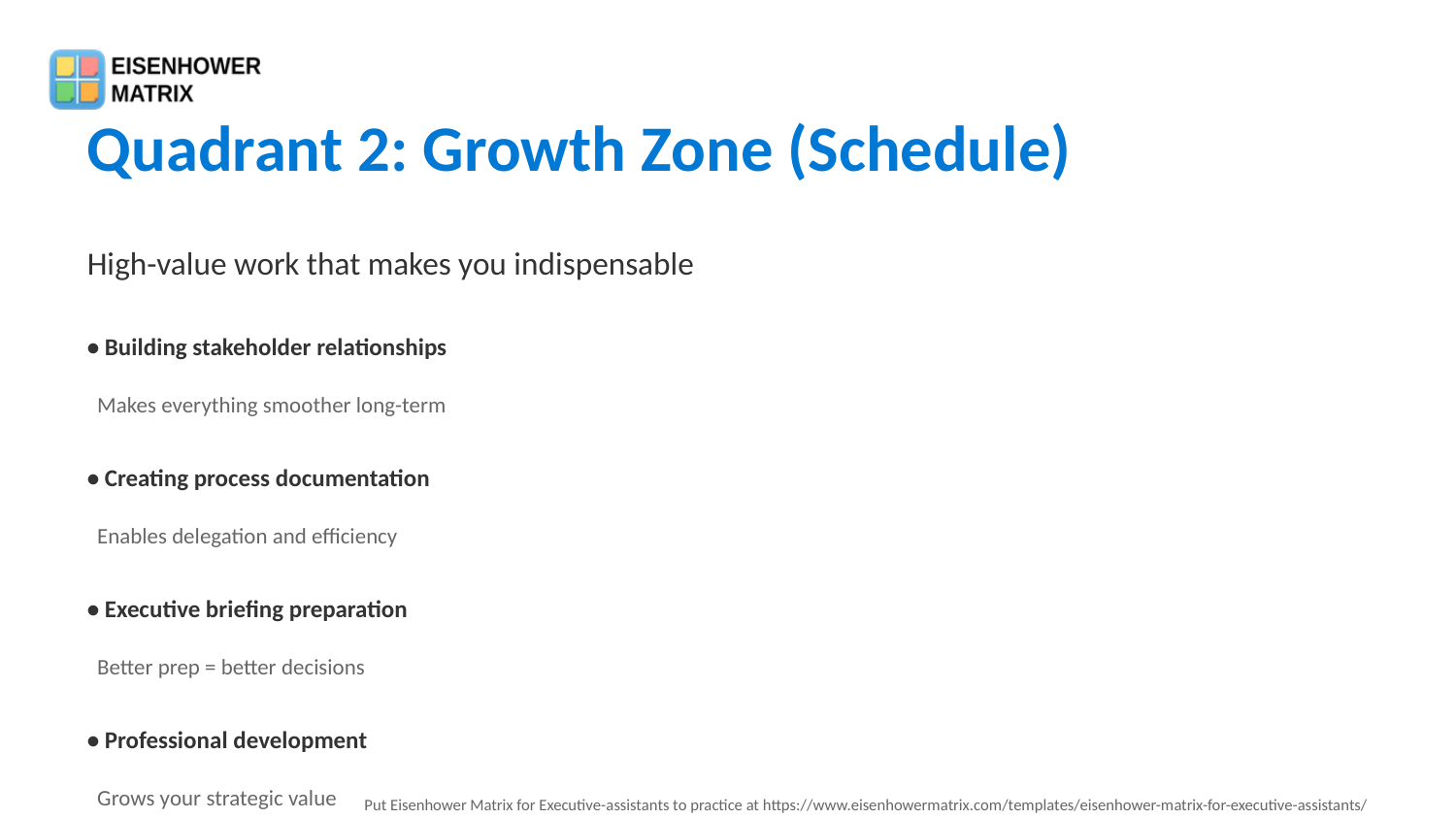

Quadrant 2: Growth Zone (Schedule)
High-value work that makes you indispensable
• Building stakeholder relationships
  Makes everything smoother long-term
• Creating process documentation
  Enables delegation and efficiency
• Executive briefing preparation
  Better prep = better decisions
• Professional development
  Grows your strategic value